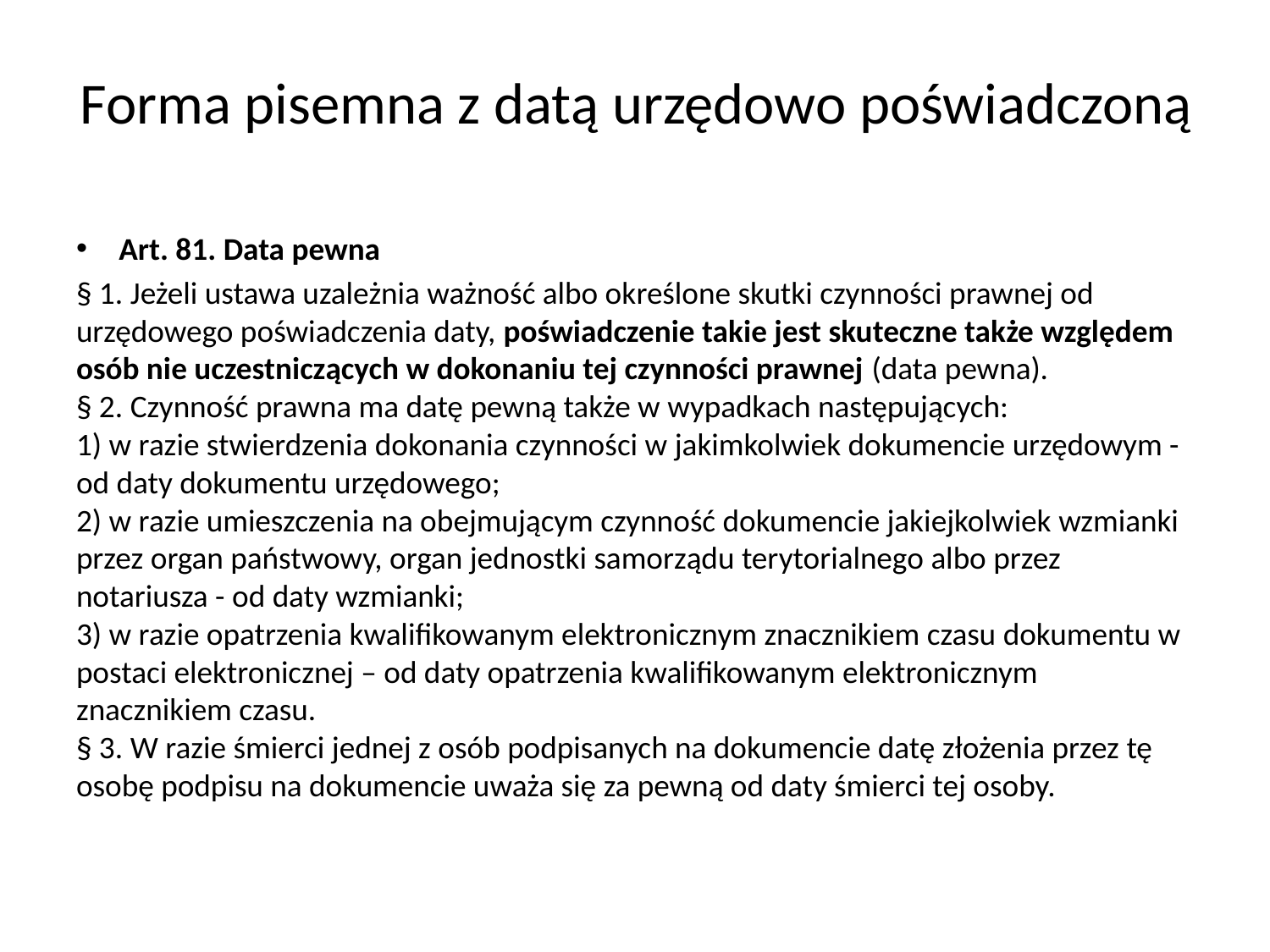

# Forma pisemna z datą urzędowo poświadczoną
Art. 81. Data pewna
§ 1. Jeżeli ustawa uzależnia ważność albo określone skutki czynności prawnej od urzędowego poświadczenia daty, poświadczenie takie jest skuteczne także względem osób nie uczestniczących w dokonaniu tej czynności prawnej (data pewna).
§ 2. Czynność prawna ma datę pewną także w wypadkach następujących:
1) w razie stwierdzenia dokonania czynności w jakimkolwiek dokumencie urzędowym - od daty dokumentu urzędowego;
2) w razie umieszczenia na obejmującym czynność dokumencie jakiejkolwiek wzmianki przez organ państwowy, organ jednostki samorządu terytorialnego albo przez notariusza - od daty wzmianki;
3) w razie opatrzenia kwalifikowanym elektronicznym znacznikiem czasu dokumentu w postaci elektronicznej – od daty opatrzenia kwalifikowanym elektronicznym znacznikiem czasu.
§ 3. W razie śmierci jednej z osób podpisanych na dokumencie datę złożenia przez tę osobę podpisu na dokumencie uważa się za pewną od daty śmierci tej osoby.